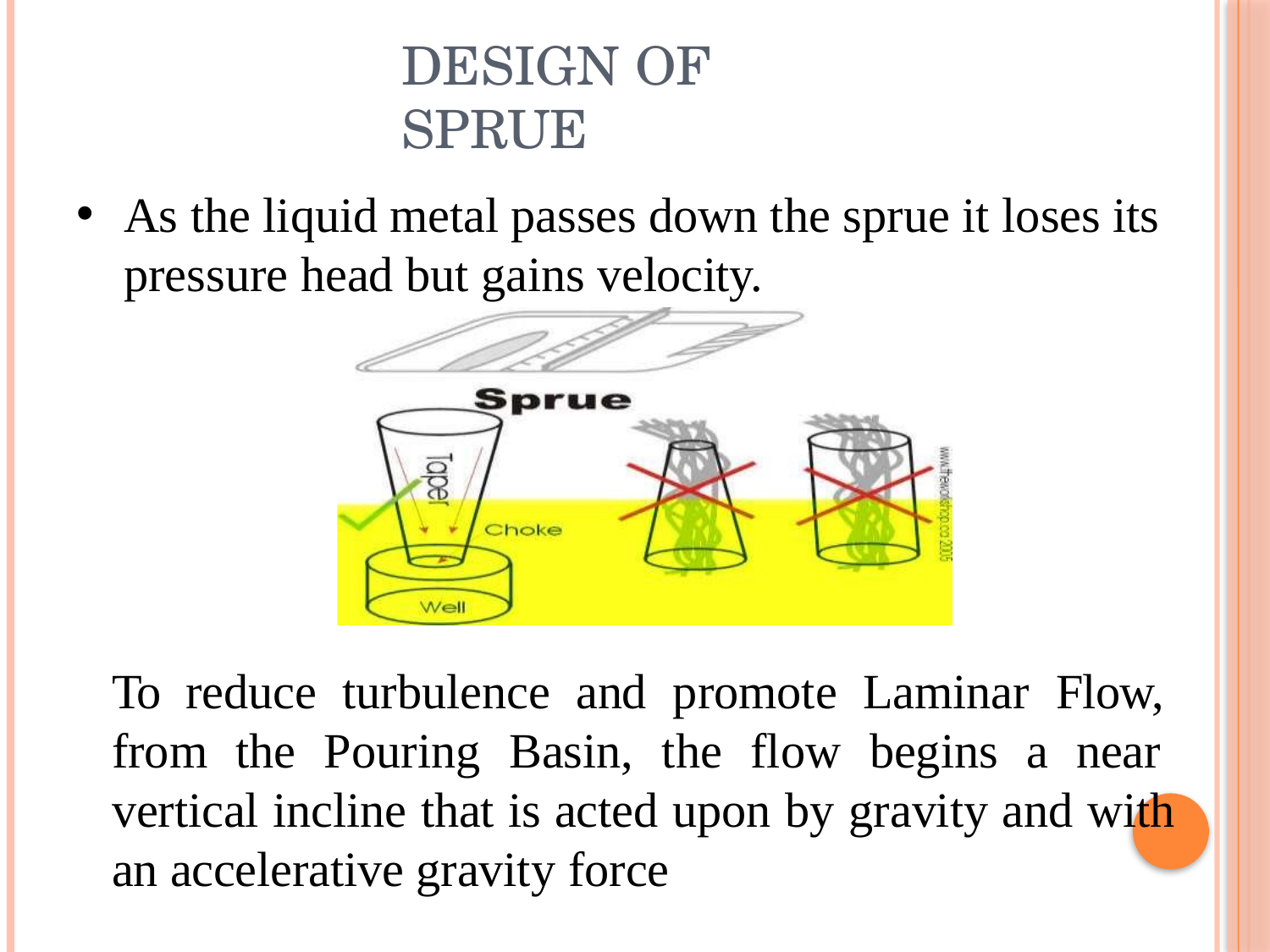

# Design of sprue
As the liquid metal passes down the sprue it loses its  pressure head but gains velocity.

To reduce turbulence and promote Laminar Flow,  from the Pouring Basin, the flow begins a near  vertical incline that is acted upon by gravity and with  an accelerative gravity force